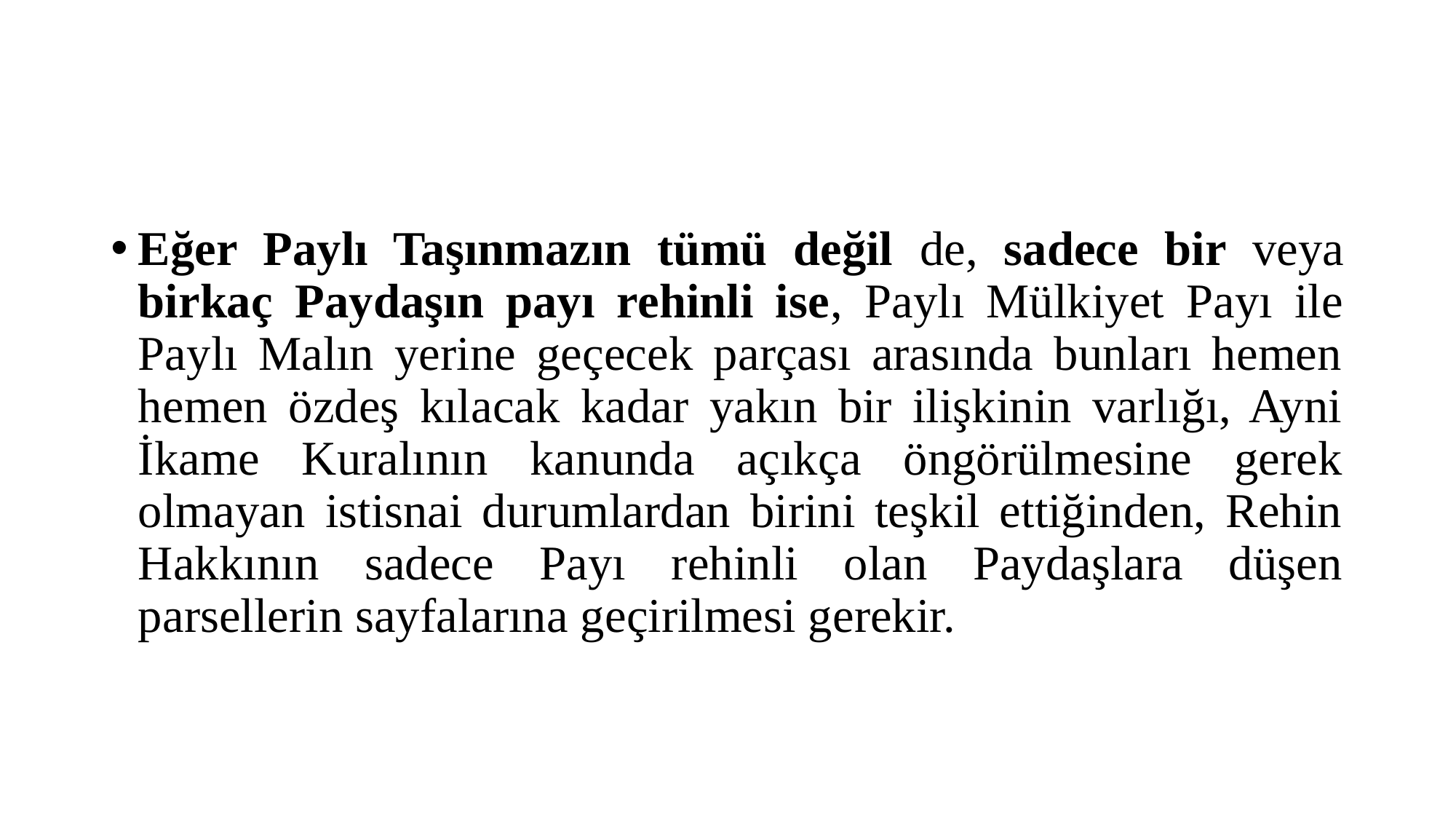

#
Eğer Paylı Taşınmazın tümü değil de, sadece bir veya birkaç Paydaşın payı rehinli ise, Paylı Mülkiyet Payı ile Paylı Malın yerine geçecek parçası arasında bunları hemen hemen özdeş kılacak kadar yakın bir ilişkinin varlığı, Ayni İkame Kuralının kanunda açıkça öngörülmesine gerek olmayan istisnai durumlardan birini teşkil ettiğinden, Rehin Hakkının sadece Payı rehinli olan Paydaşlara düşen parsellerin sayfalarına geçirilmesi gerekir.